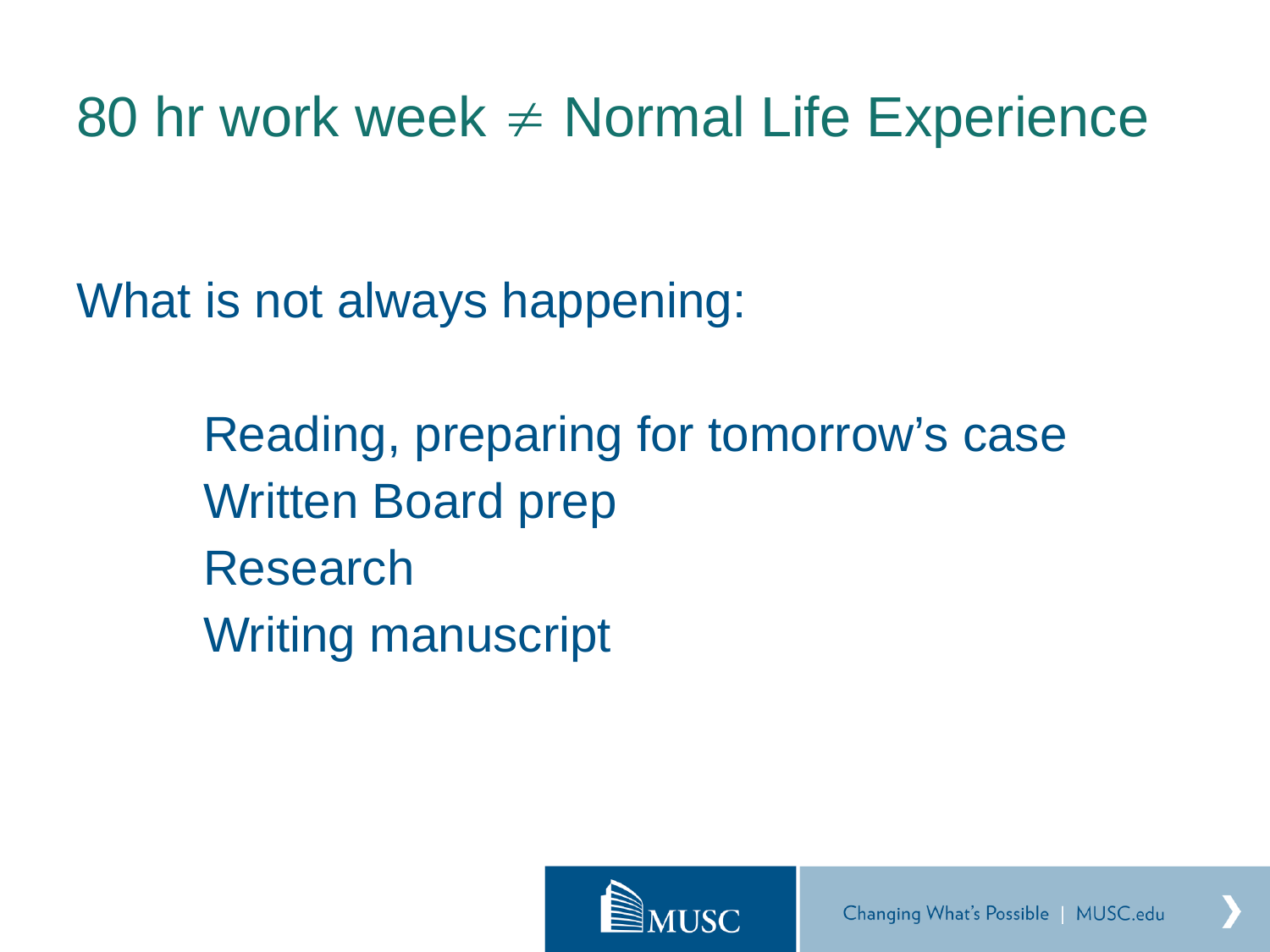

# 80 hr work week ≠ Normal Life Experience

What is not always happening:

	Reading, preparing for tomorrow’s case
	Written Board prep
	Research
	Writing manuscript